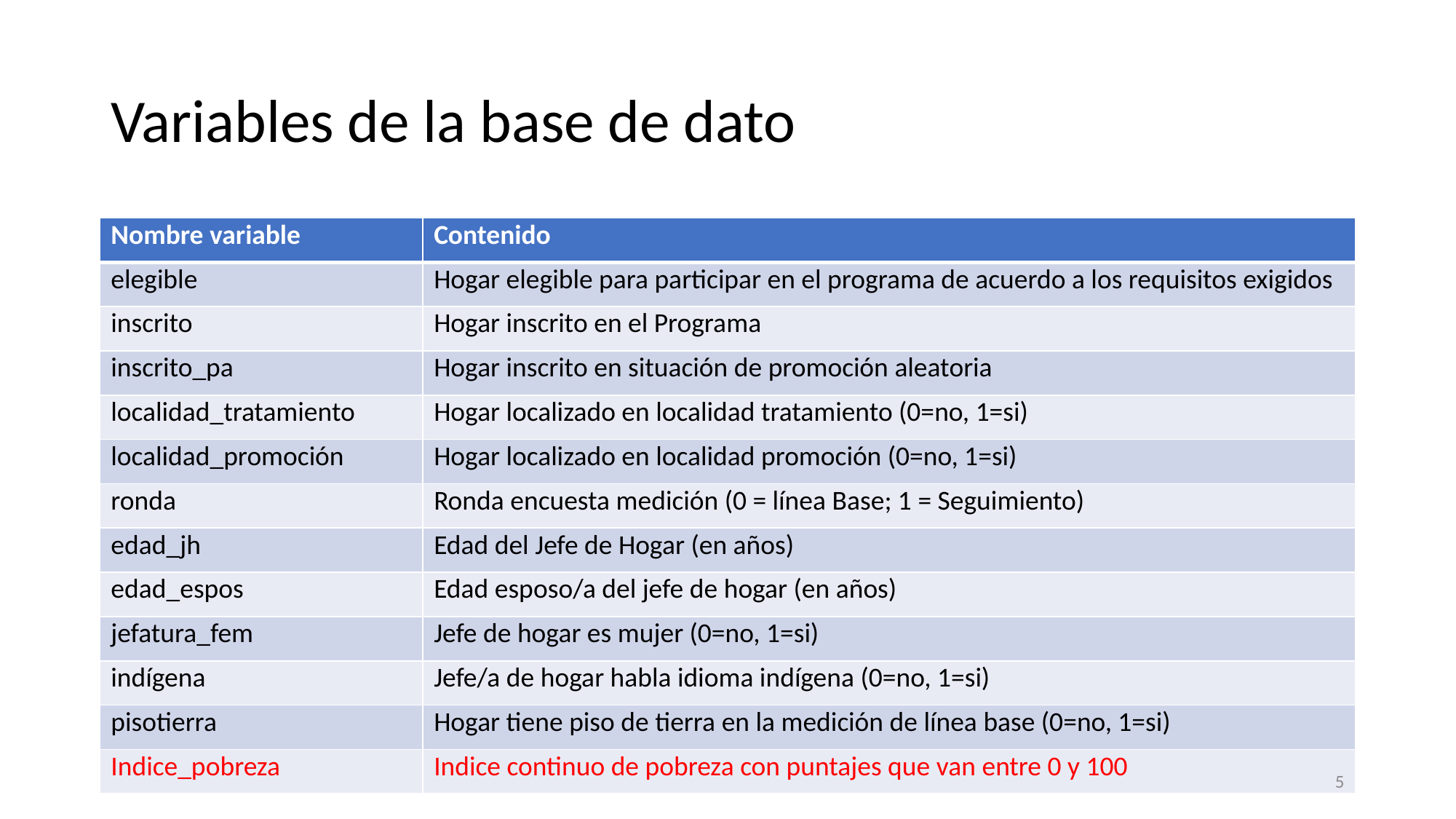

# Variables de la base de dato
| Nombre variable | Contenido |
| --- | --- |
| elegible | Hogar elegible para participar en el programa de acuerdo a los requisitos exigidos |
| inscrito | Hogar inscrito en el Programa |
| inscrito\_pa | Hogar inscrito en situación de promoción aleatoria |
| localidad\_tratamiento | Hogar localizado en localidad tratamiento (0=no, 1=si) |
| localidad\_promoción | Hogar localizado en localidad promoción (0=no, 1=si) |
| ronda | Ronda encuesta medición (0 = línea Base; 1 = Seguimiento) |
| edad\_jh | Edad del Jefe de Hogar (en años) |
| edad\_espos | Edad esposo/a del jefe de hogar (en años) |
| jefatura\_fem | Jefe de hogar es mujer (0=no, 1=si) |
| indígena | Jefe/a de hogar habla idioma indígena (0=no, 1=si) |
| pisotierra | Hogar tiene piso de tierra en la medición de línea base (0=no, 1=si) |
| Indice\_pobreza | Indice continuo de pobreza con puntajes que van entre 0 y 100 |
5